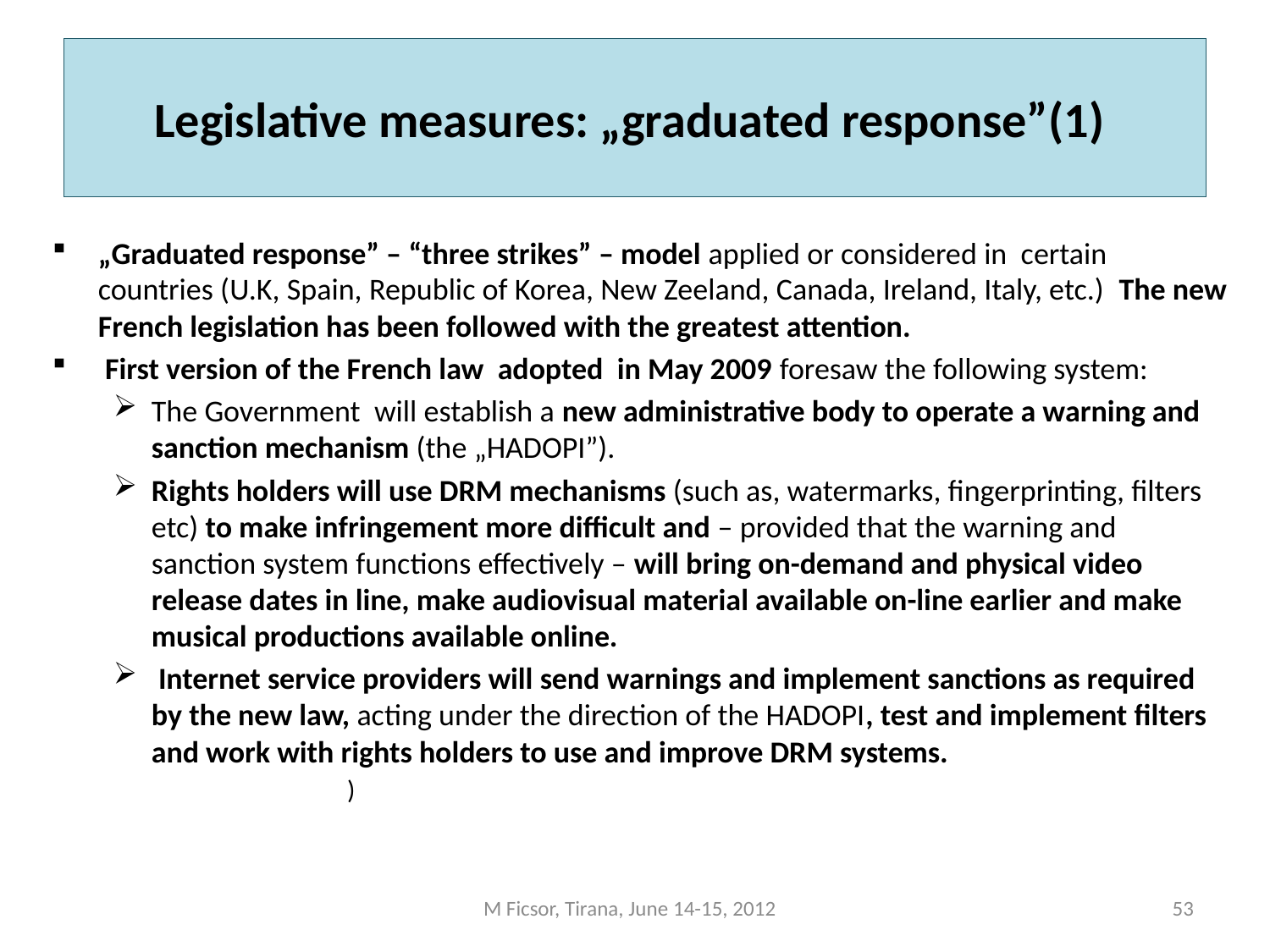

# Legislative measures: „graduated response”(1)

„Graduated response” – “three strikes” – model applied or considered in  certain countries (U.K, Spain, Republic of Korea, New Zeeland, Canada, Ireland, Italy, etc.)  The new French legislation has been followed with the greatest attention.
 First version of the French law  adopted  in May 2009 foresaw the following system:
The Government  will establish a new administrative body to operate a warning and sanction mechanism (the „HADOPI”).
Rights holders will use DRM mechanisms (such as, watermarks, fingerprinting, filters etc) to make infringement more difficult and – provided that the warning and sanction system functions effectively – will bring on-demand and physical video release dates in line, make audiovisual material available on-line earlier and make musical productions available online.
 Internet service providers will send warnings and implement sanctions as required by the new law, acting under the direction of the HADOPI, test and implement filters and work with rights holders to use and improve DRM systems.                                                                    )
M Ficsor, Tirana, June 14-15, 2012
53